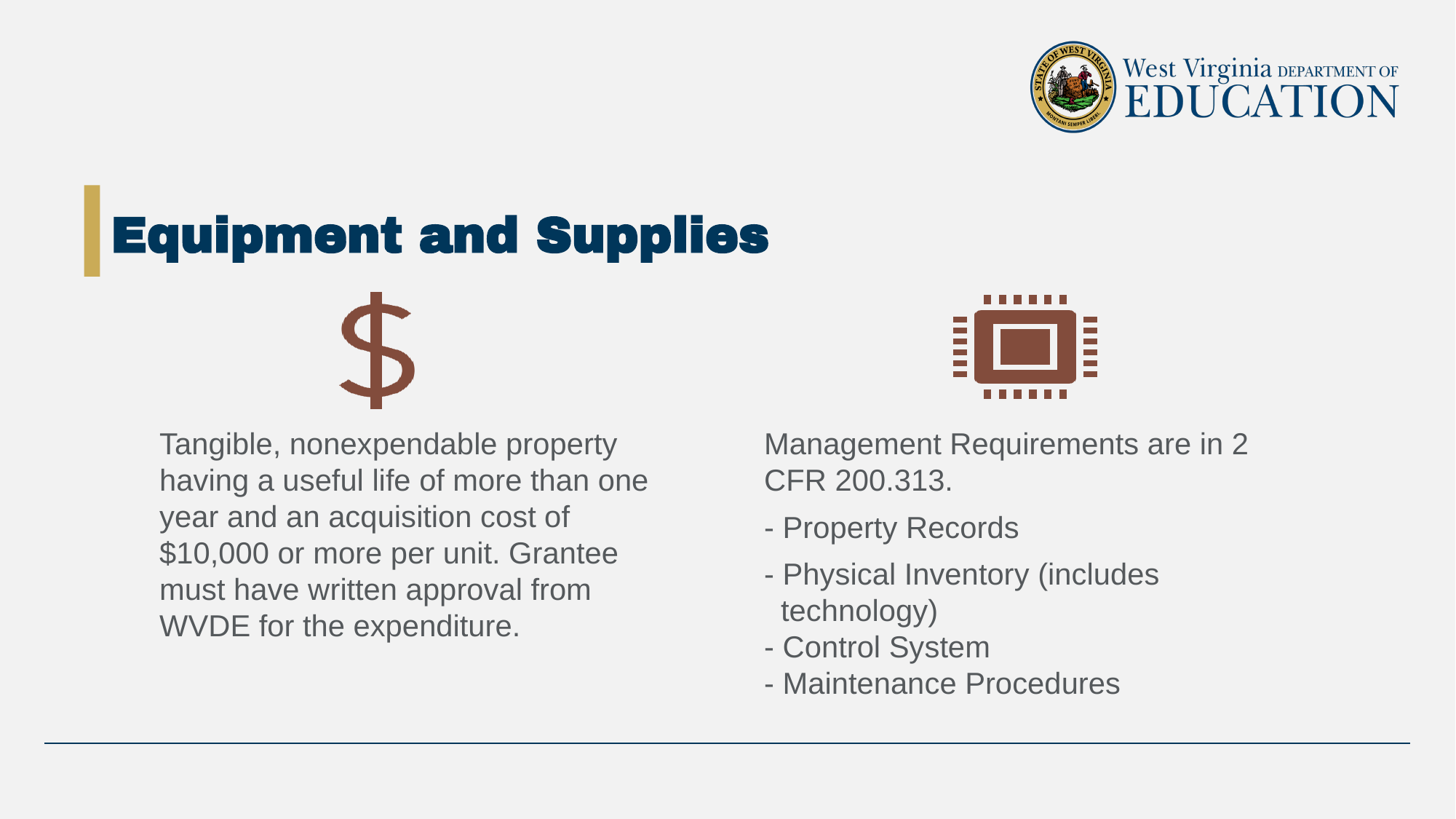

# Equipment and Supplies
Tangible, nonexpendable property having a useful life of more than one year and an acquisition cost of $10,000 or more per unit. Grantee must have written approval from WVDE for the expenditure.
Management Requirements are in 2 CFR 200.313.
- Property Records
- Physical Inventory (includes
  technology)
- Control System
- Maintenance Procedures